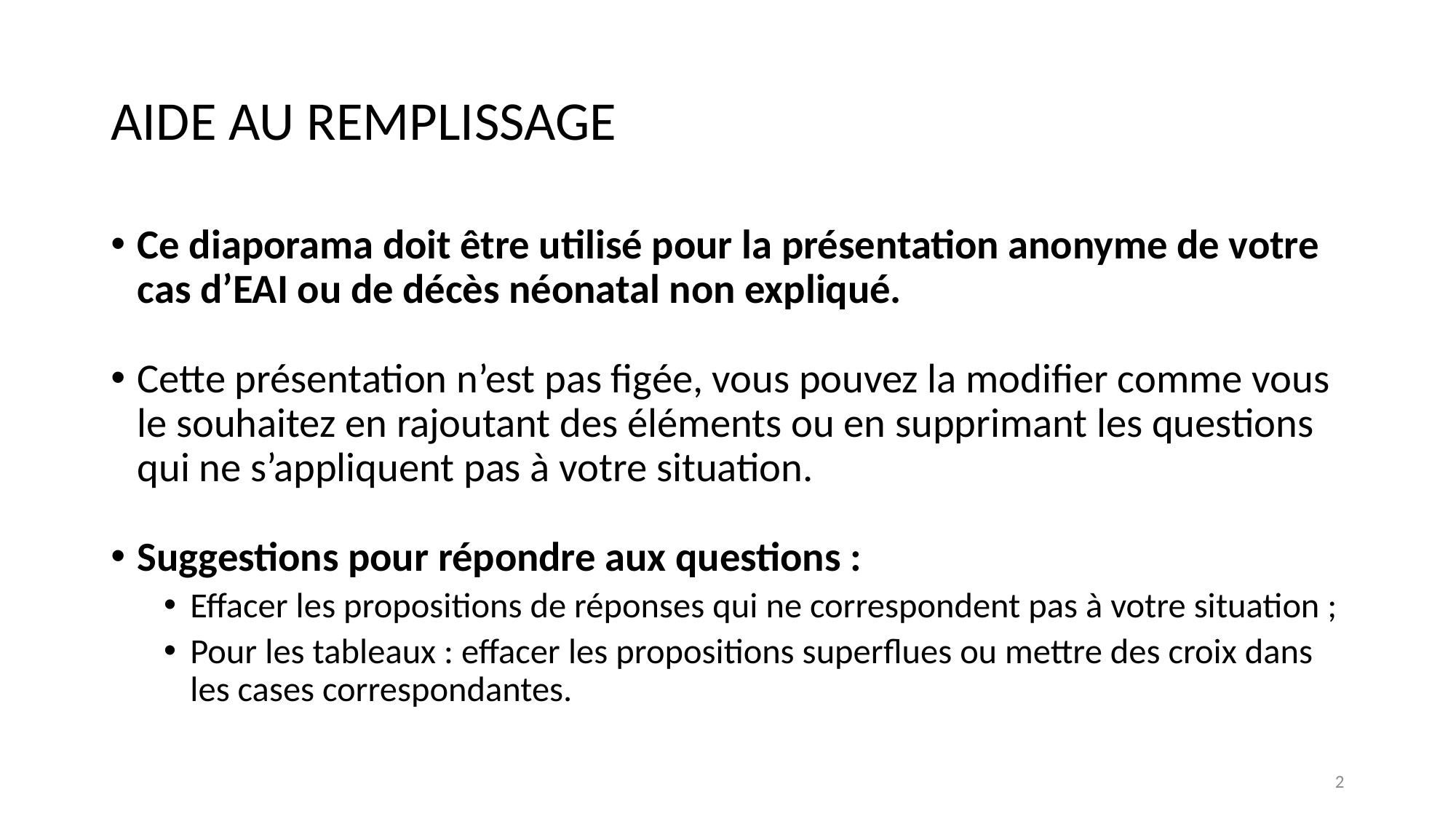

# AIDE AU REMPLISSAGE
Ce diaporama doit être utilisé pour la présentation anonyme de votre cas d’EAI ou de décès néonatal non expliqué.

Cette présentation n’est pas figée, vous pouvez la modifier comme vous le souhaitez en rajoutant des éléments ou en supprimant les questions qui ne s’appliquent pas à votre situation.

Suggestions pour répondre aux questions :
Effacer les propositions de réponses qui ne correspondent pas à votre situation ;
Pour les tableaux : effacer les propositions superflues ou mettre des croix dans les cases correspondantes.
2